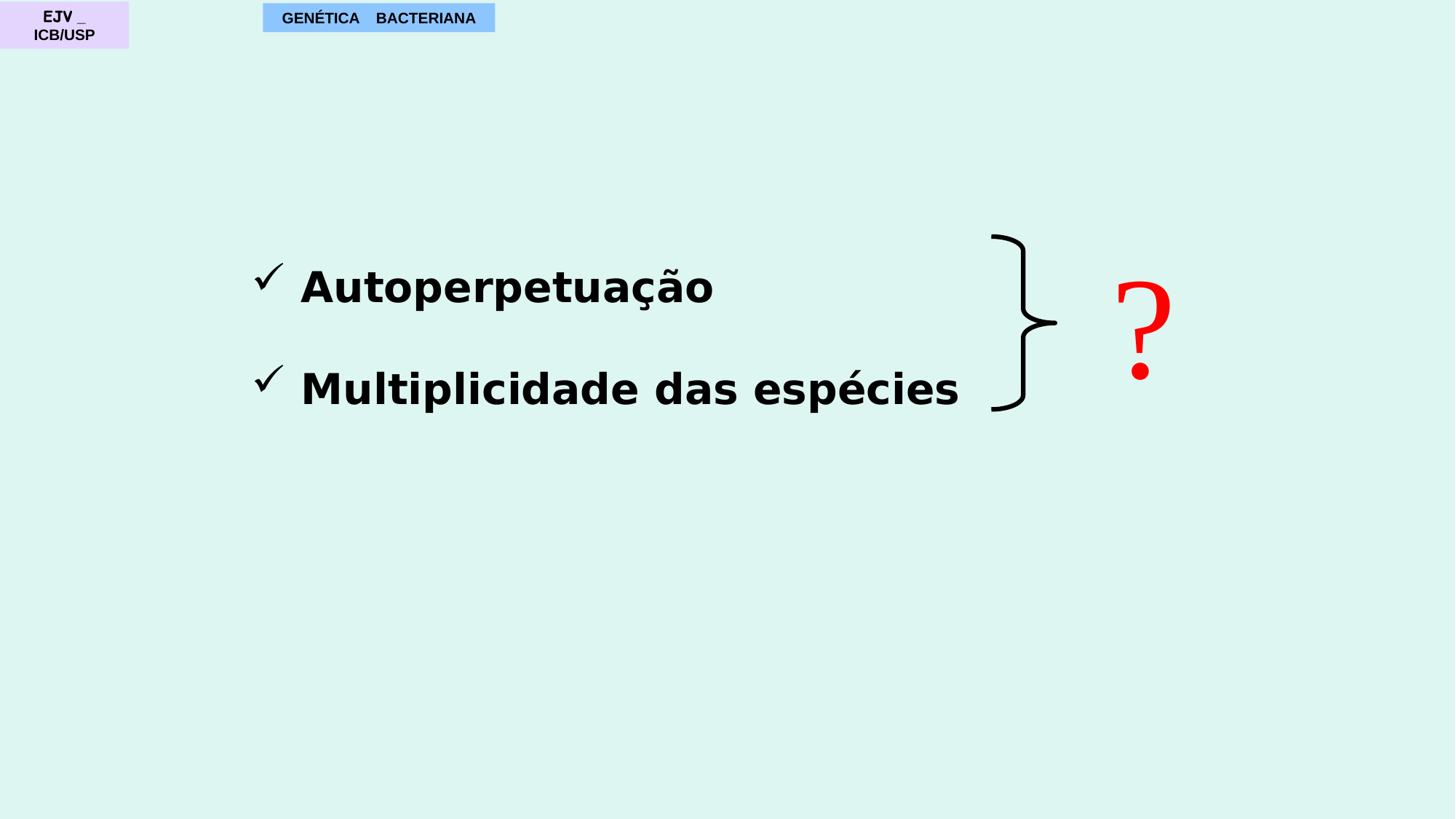

EJV _ ICB/USP
GENÉTICA    BACTERIANA
?

 Autoperpetuação

 Multiplicidade das espécies